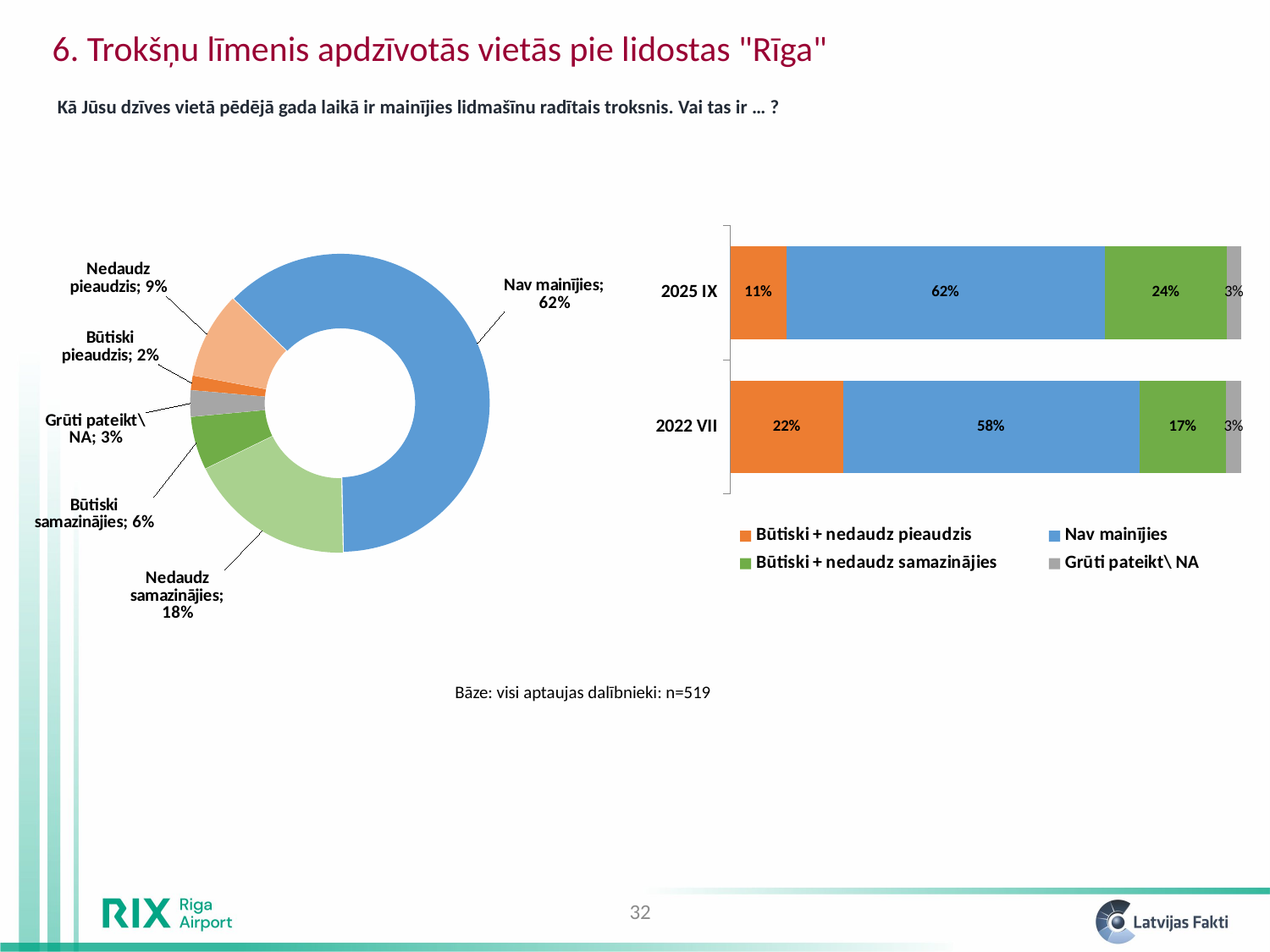

6. Trokšņu līmenis apdzīvotās vietās pie lidostas "Rīga"
Kā Jūsu dzīves vietā pēdējā gada laikā ir mainījies lidmašīnu radītais troksnis. Vai tas ir … ?

### Chart

| Category | Sales |
|---|---|
| Būtiski pieaudzis | 0.015595343328264778 |
| Nedaudz pieaudzis | 0.09364187298736767 |
| Nav mainījies | 0.6233105994356956 |
| Nedaudz samazinājies | 0.18141419400045927 |
| Būtiski samazinājies | 0.057502237141766305 |
| Grūti pateikt\ NA | 0.028535753106447532 |

### Chart

| Category | Būtiski + nedaudz pieaudzis | Nav mainījies | Būtiski + nedaudz samazinājies | Grūti pateikt\ NA |
|---|---|---|---|---|
| 2022 VII | 0.22 | 0.58 | 0.17 | 0.03 |
| 2025 IX | 0.10923721631563245 | 0.6233105994356956 | 0.23891643114222558 | 0.028535753106447532 |
Bāze: visi aptaujas dalībnieki: n=519
32